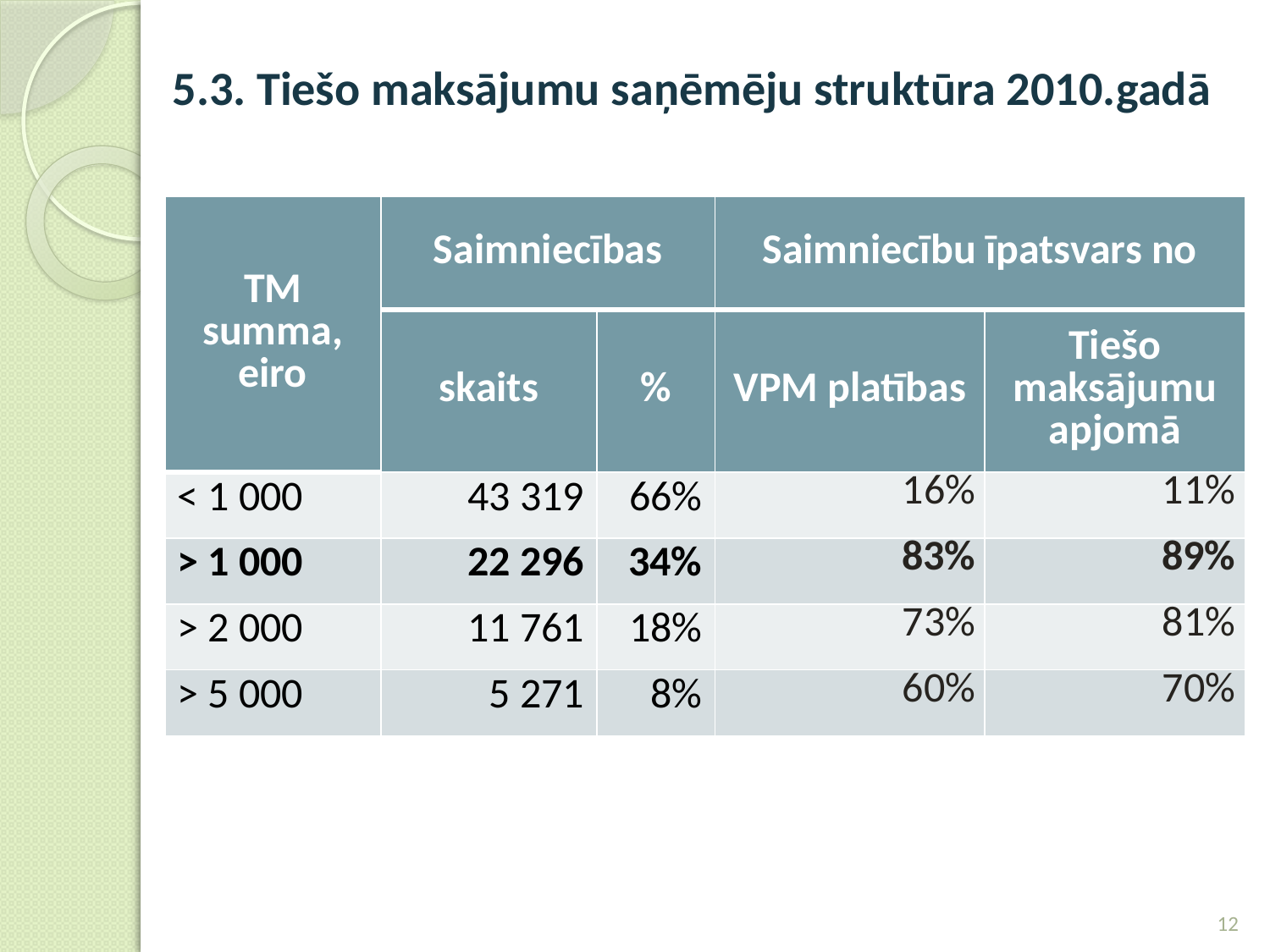

# 5.3. Tiešo maksājumu saņēmēju struktūra 2010.gadā
| TM summa, eiro | Saimniecības |  | Saimniecību īpatsvars no |  |
| --- | --- | --- | --- | --- |
|  | skaits | % | VPM platības | Tiešo maksājumu apjomā |
| < 1 000 | 43 319 | 66% | 16% | 11% |
| > 1 000 | 22 296 | 34% | 83% | 89% |
| > 2 000 | 11 761 | 18% | 73% | 81% |
| > 5 000 | 5 271 | 8% | 60% | 70% |
12